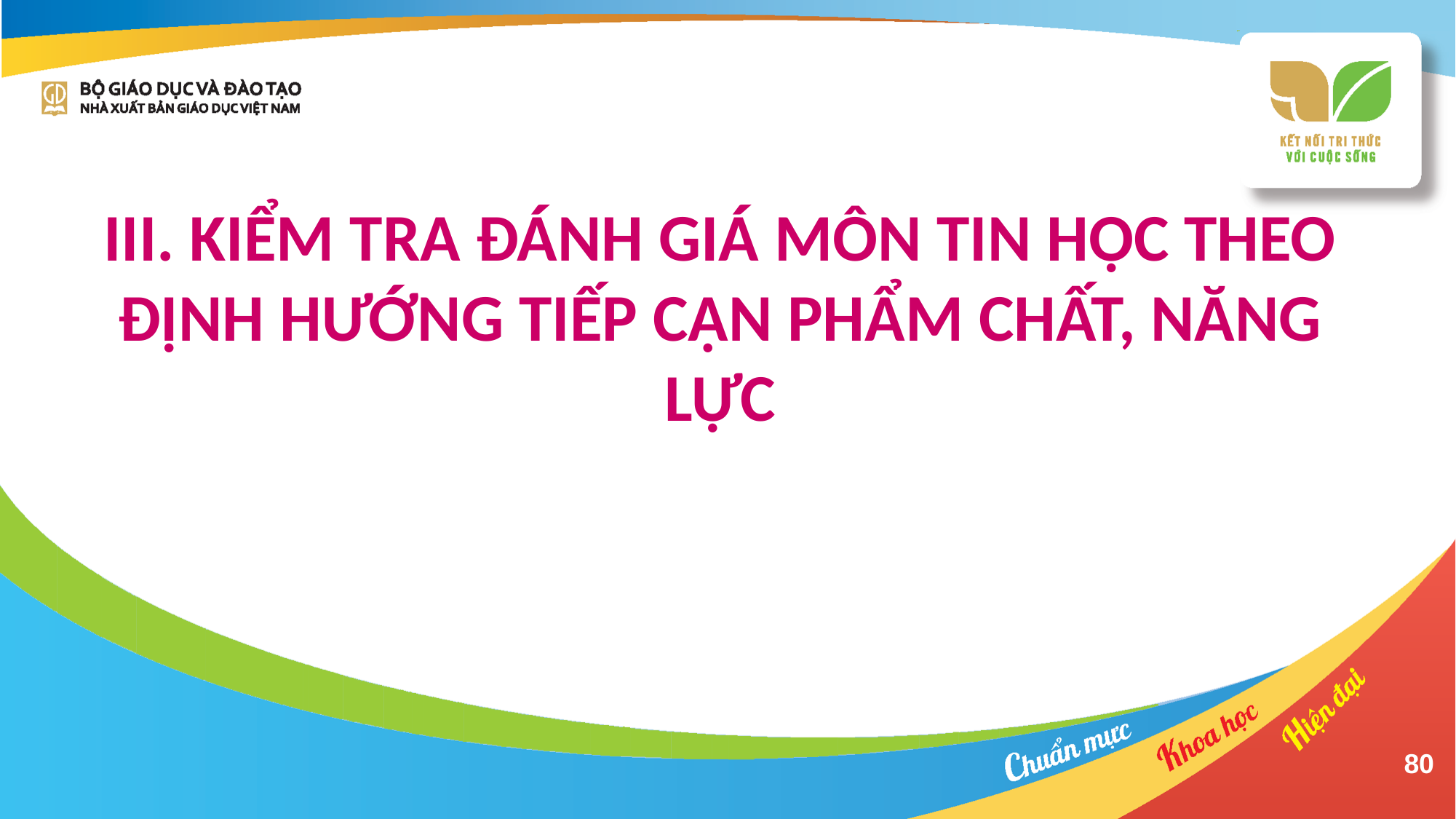

III. KIỂM TRA ĐÁNH GIÁ MÔN TIN HỌC THEO ĐỊNH HƯỚNG TIẾP CẬN PHẨM CHẤT, NĂNG LỰC